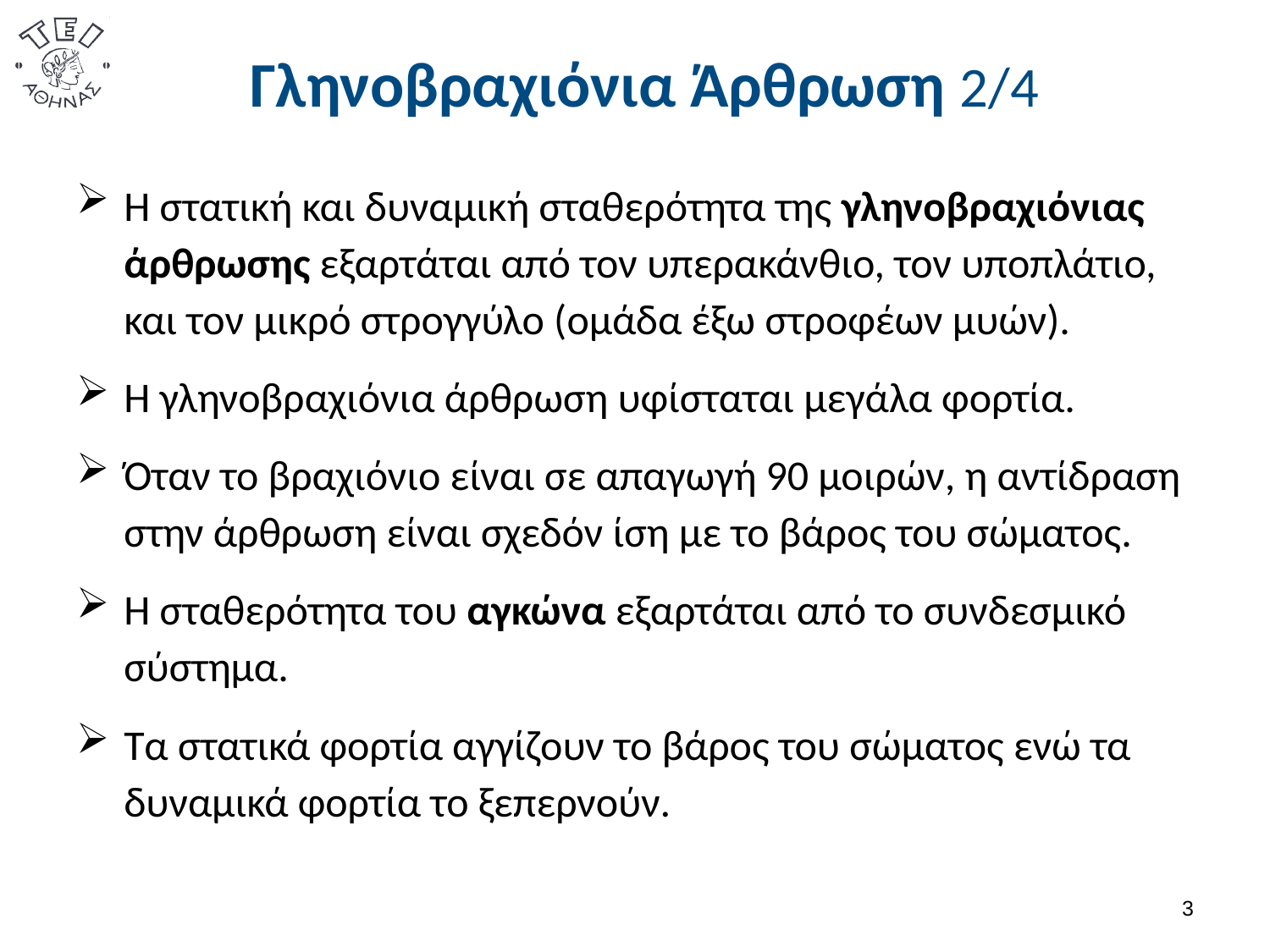

# Γληνοβραχιόνια Άρθρωση 2/4
Η στατική και δυναμική σταθερότητα της γληνοβραχιόνιας άρθρωσης εξαρτάται από τον υπερακάνθιο, τον υποπλάτιο, και τον μικρό στρογγύλο (ομάδα έξω στροφέων μυών).
Η γληνοβραχιόνια άρθρωση υφίσταται μεγάλα φορτία.
Όταν το βραχιόνιο είναι σε απαγωγή 90 μοιρών, η αντίδραση στην άρθρωση είναι σχεδόν ίση με το βάρος του σώματος.
Η σταθερότητα του αγκώνα εξαρτάται από το συνδεσμικό σύστημα.
Τα στατικά φορτία αγγίζουν το βάρος του σώματος ενώ τα δυναμικά φορτία το ξεπερνούν.

3